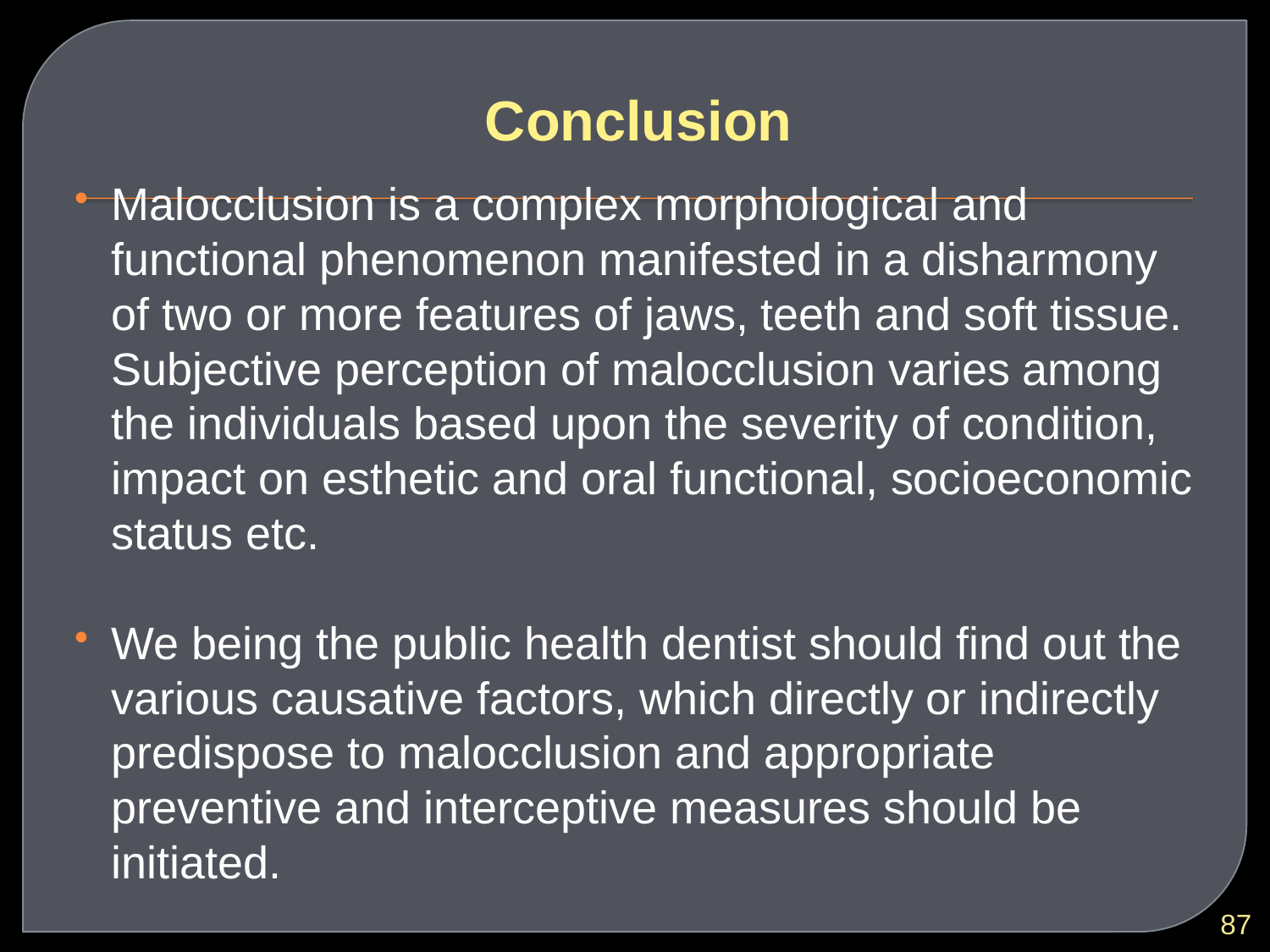

# Conclusion
Malocclusion is a complex morphological and functional phenomenon manifested in a disharmony of two or more features of jaws, teeth and soft tissue. Subjective perception of malocclusion varies among the individuals based upon the severity of condition, impact on esthetic and oral functional, socioeconomic status etc.

We being the public health dentist should find out the various causative factors, which directly or indirectly predispose to malocclusion and appropriate preventive and interceptive measures should be initiated.

87